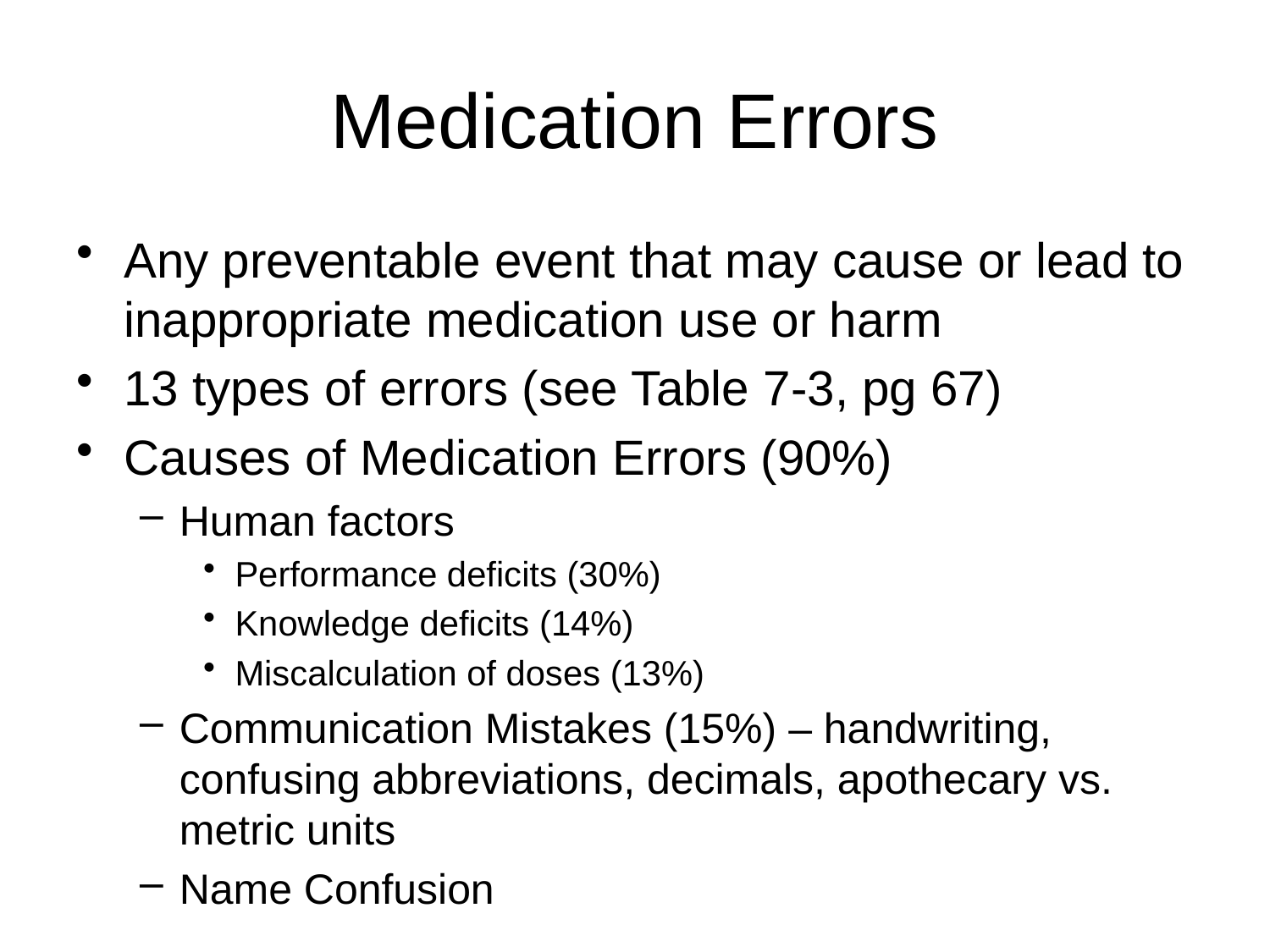

# Medication Errors
Any preventable event that may cause or lead to inappropriate medication use or harm
13 types of errors (see Table 7-3, pg 67)
Causes of Medication Errors (90%)
Human factors
Performance deficits (30%)
Knowledge deficits (14%)
Miscalculation of doses (13%)
Communication Mistakes (15%) – handwriting, confusing abbreviations, decimals, apothecary vs. metric units
Name Confusion